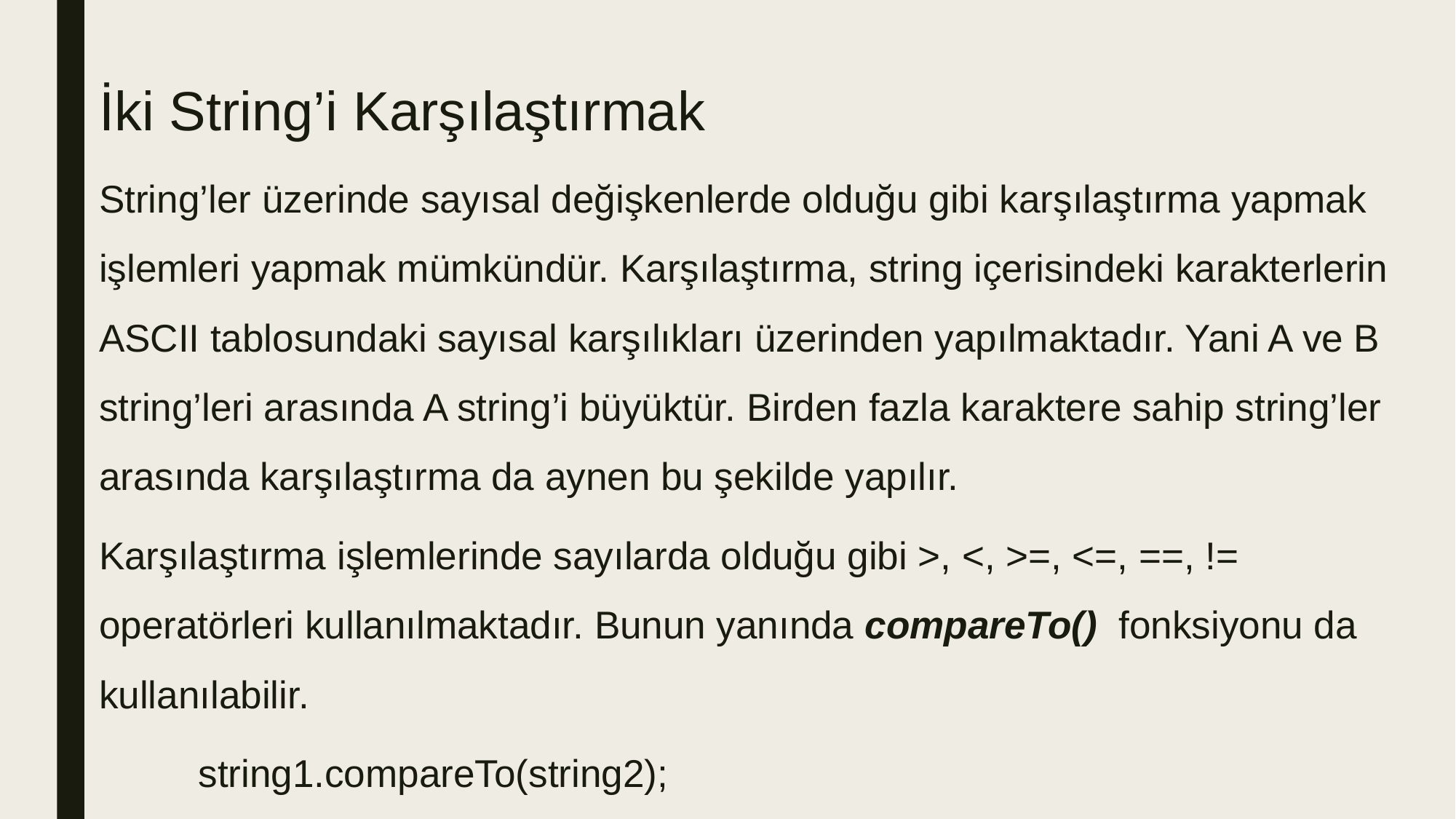

İki String’i Karşılaştırmak
String’ler üzerinde sayısal değişkenlerde olduğu gibi karşılaştırma yapmak işlemleri yapmak mümkündür. Karşılaştırma, string içerisindeki karakterlerin ASCII tablosundaki sayısal karşılıkları üzerinden yapılmaktadır. Yani A ve B string’leri arasında A string’i büyüktür. Birden fazla karaktere sahip string’ler arasında karşılaştırma da aynen bu şekilde yapılır.
Karşılaştırma işlemlerinde sayılarda olduğu gibi >, <, >=, <=, ==, != operatörleri kullanılmaktadır. Bunun yanında compareTo()  fonksiyonu da kullanılabilir.
	string1.compareTo(string2);